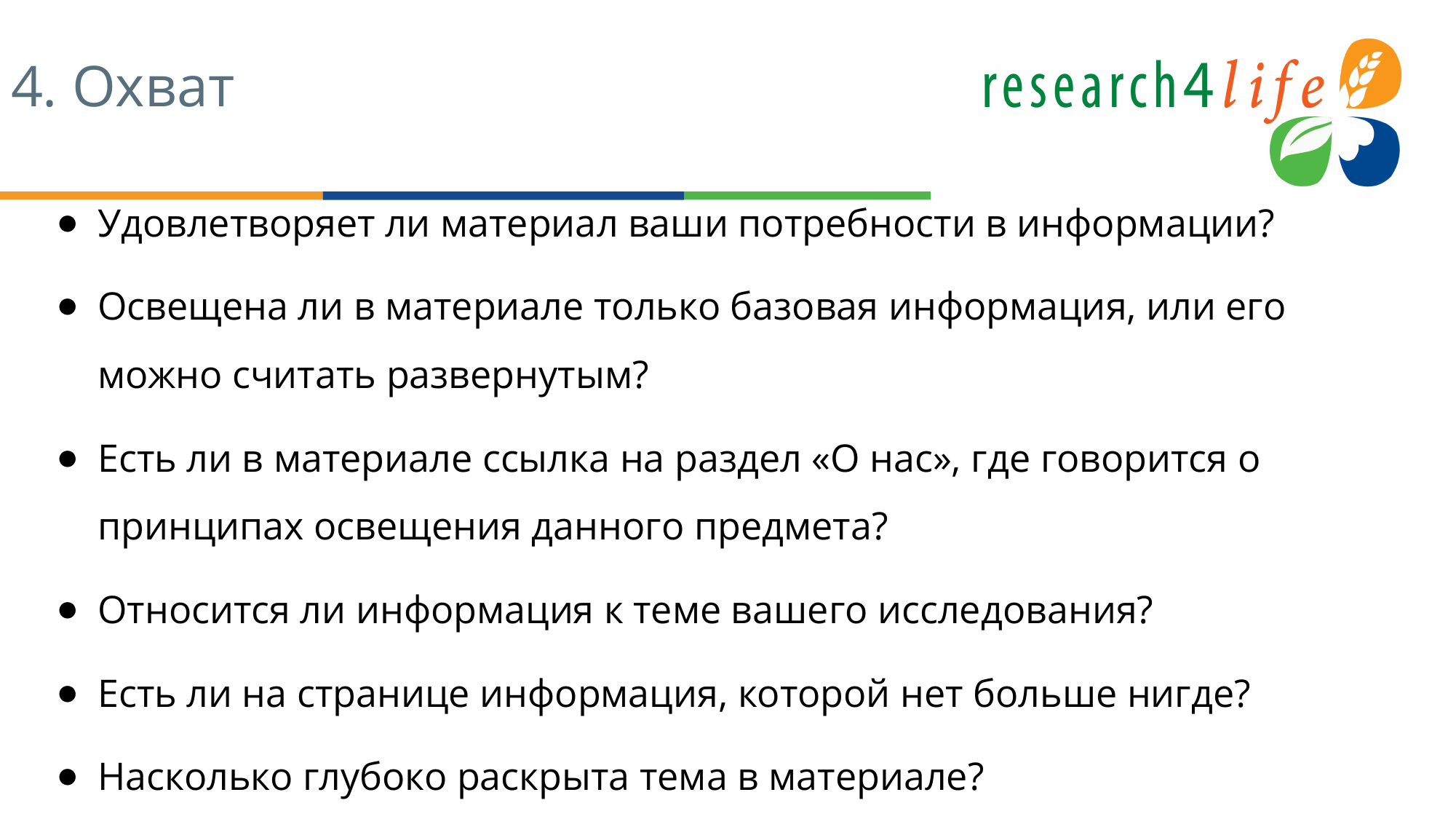

# 4. Охват
Удовлетворяет ли материал ваши потребности в информации?
Освещена ли в материале только базовая информация, или его можно считать развернутым?
Есть ли в материале ссылка на раздел «О нас», где говорится о принципах освещения данного предмета?
Относится ли информация к теме вашего исследования?
Есть ли на странице информация, которой нет больше нигде?
Насколько глубоко раскрыта тема в материале?